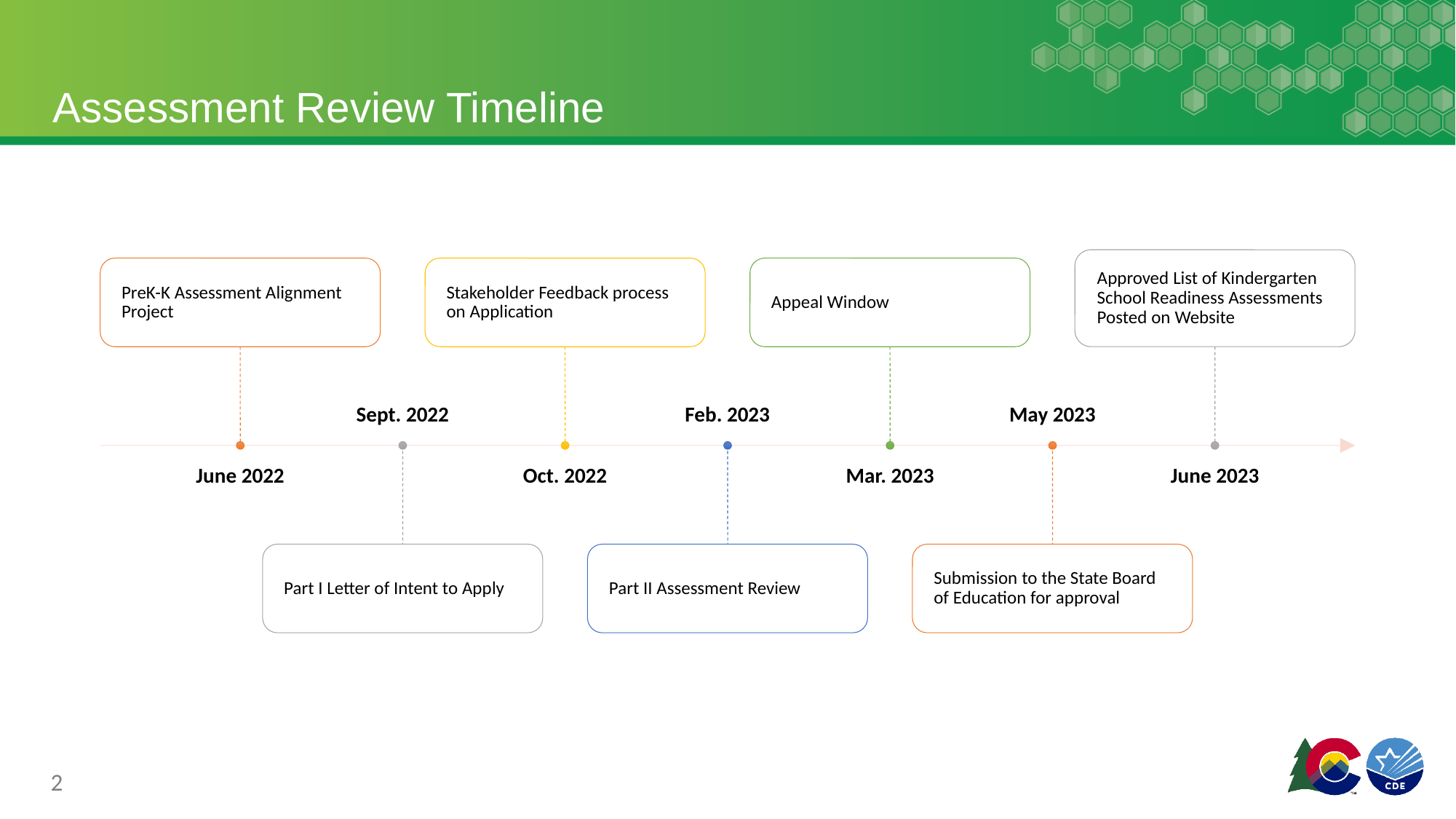

# Assessment Review Timeline
June 2022
PreK-K Assessment Alignment Project
Sept. 2022
Part I Letter of Intent to Apply
Oct. 2022
Stakeholder Feedback process on Application
Feb. 2023
Part II Assessment Review
Mar. 2023
Appeal Window
May 2023
Submission to the State Board of Education for approval
June 2023
Approved List of Kindergarten School Readiness Assessments Posted on Website
2